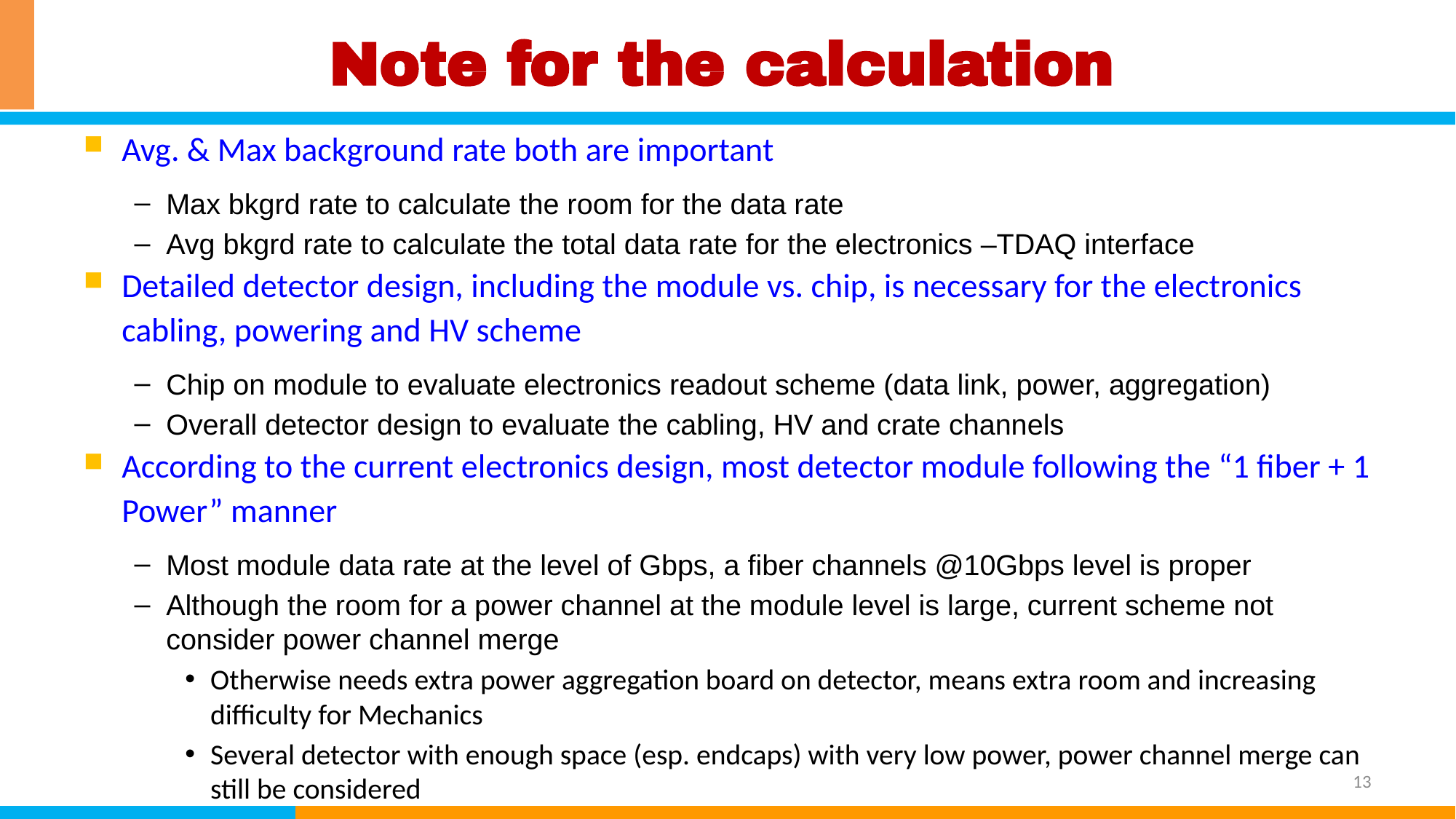

# Note for the calculation
Avg. & Max background rate both are important
Max bkgrd rate to calculate the room for the data rate
Avg bkgrd rate to calculate the total data rate for the electronics –TDAQ interface
Detailed detector design, including the module vs. chip, is necessary for the electronics cabling, powering and HV scheme
Chip on module to evaluate electronics readout scheme (data link, power, aggregation)
Overall detector design to evaluate the cabling, HV and crate channels
According to the current electronics design, most detector module following the “1 fiber + 1 Power” manner
Most module data rate at the level of Gbps, a fiber channels @10Gbps level is proper
Although the room for a power channel at the module level is large, current scheme not consider power channel merge
Otherwise needs extra power aggregation board on detector, means extra room and increasing difficulty for Mechanics
Several detector with enough space (esp. endcaps) with very low power, power channel merge can still be considered
13